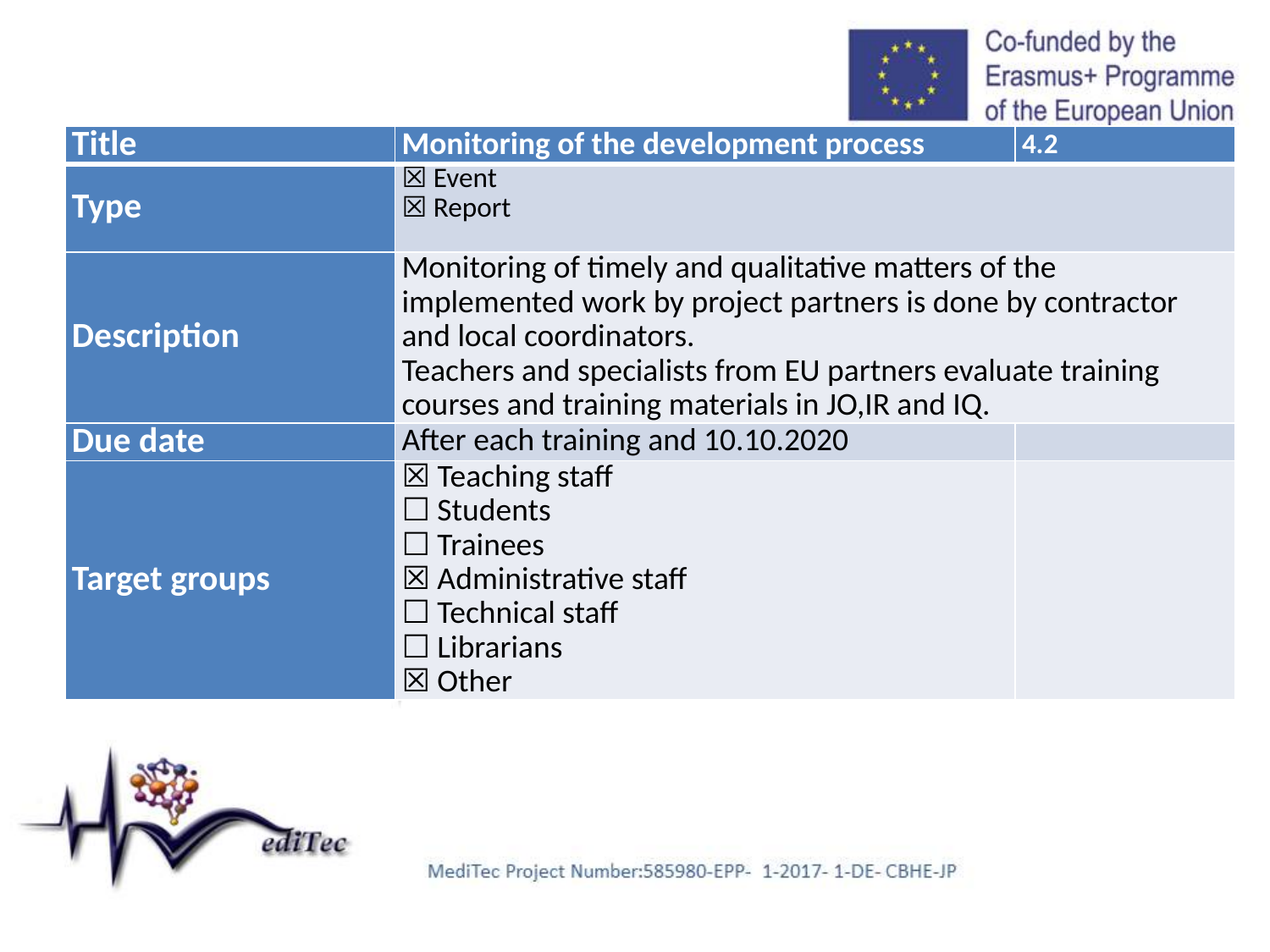

| Title | Monitoring of the development process | 4.2 |
| --- | --- | --- |
| Type | ☒ Event ☒ Report |  |
| Description | Monitoring of timely and qualitative matters of the implemented work by project partners is done by contractor and local coordinators. Teachers and specialists from EU partners evaluate training courses and training materials in JO,IR and IQ. |  |
| Due date | After each training and 10.10.2020 |  |
| Target groups | ☒ Teaching staff ☐ Students ☐ Trainees ☒ Administrative staff ☐ Technical staff ☐ Librarians ☒ Other |  |